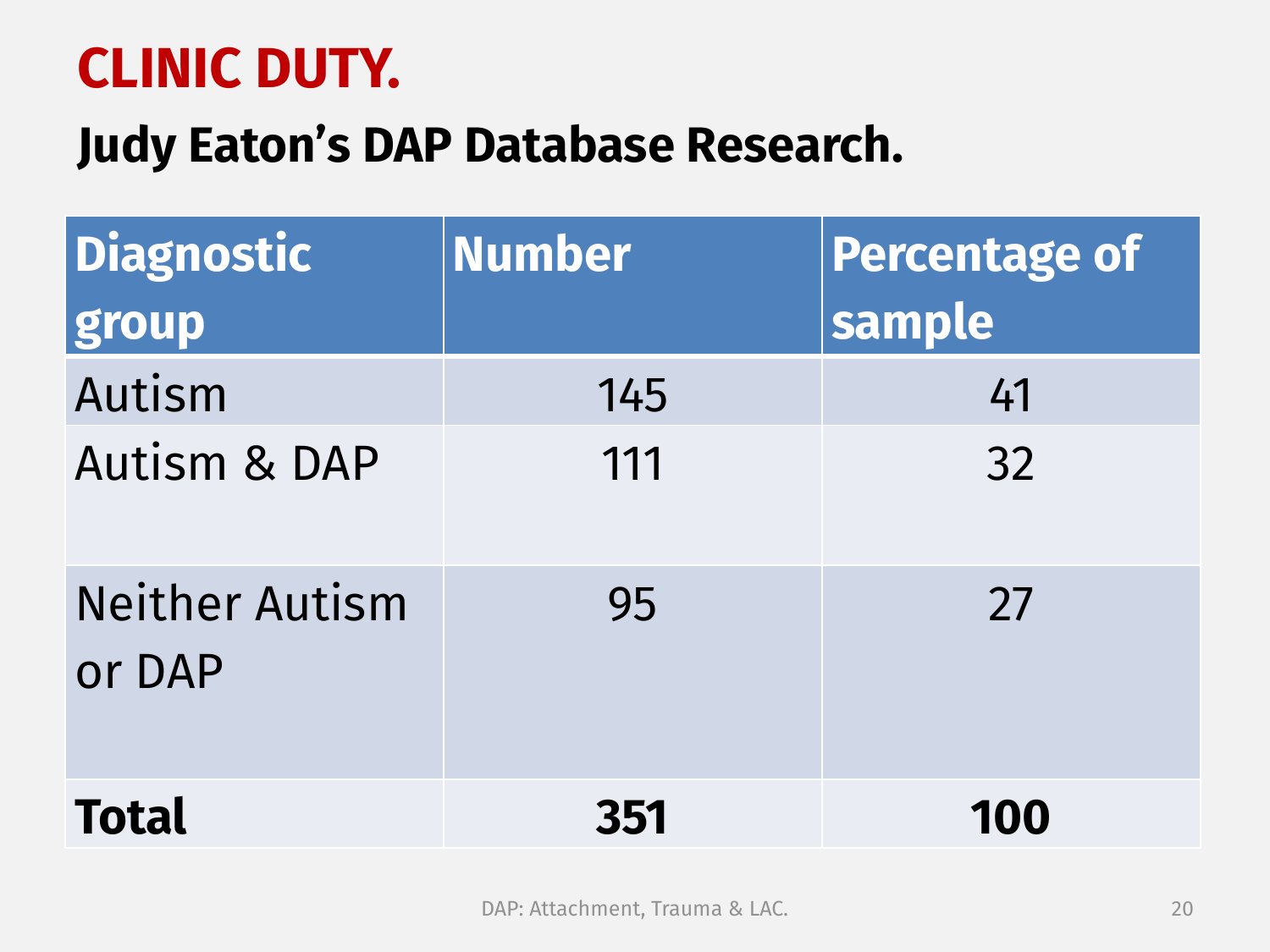

CLINIC DUTY.
Judy Eaton’s DAP Database Research.

| Diagnostic group | Number | Percentage of sample |
| --- | --- | --- |
| Autism | 145 | 41 |
| Autism & DAP | 111 | 32 |
| Neither Autism or DAP | 95 | 27 |
| Total | 351 | 100 |
DAP: Attachment, Trauma & LAC.
20